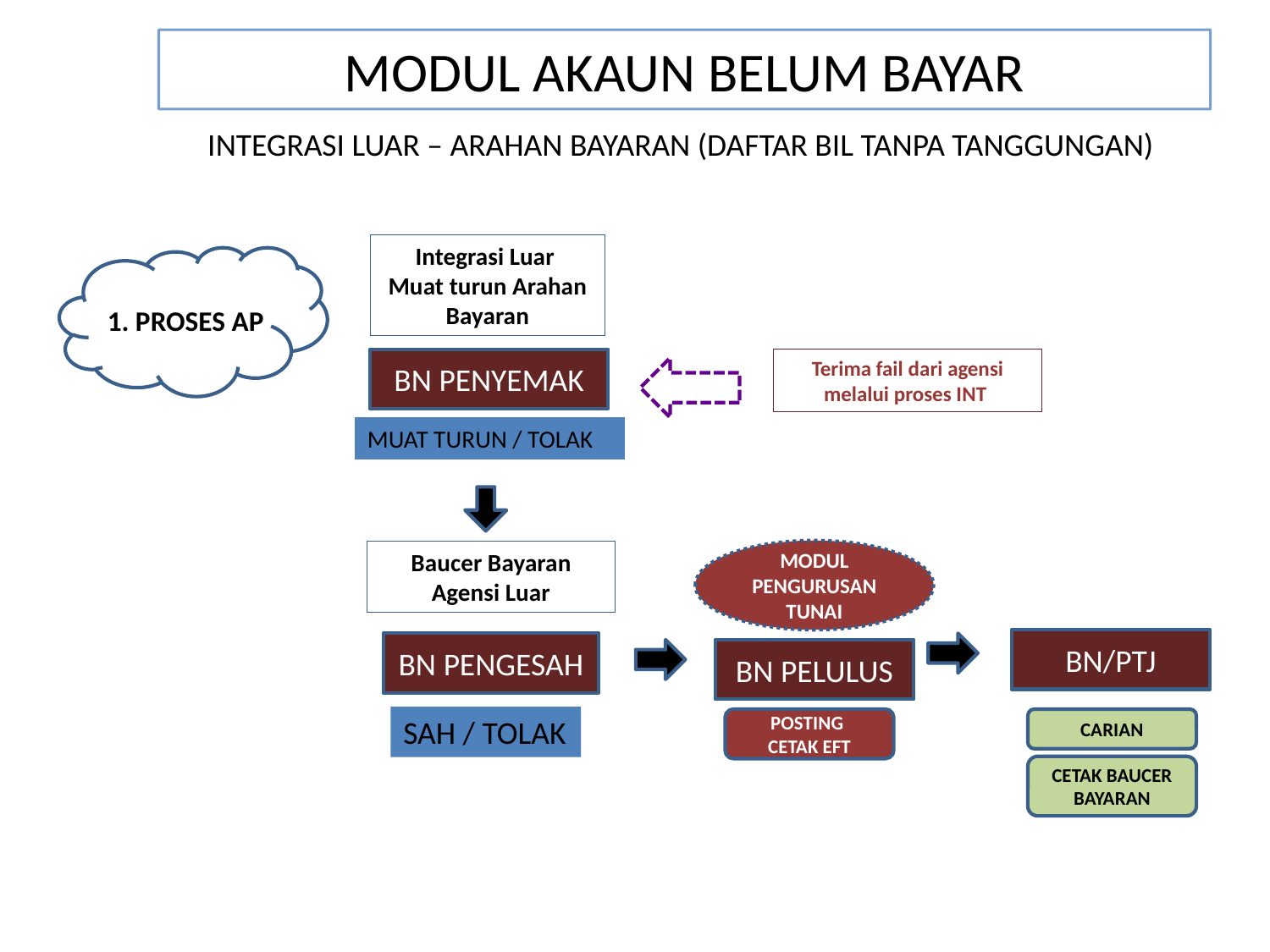

# MODUL AKAUN BELUM BAYAR
INTEGRASI LUAR – ARAHAN BAYARAN (DAFTAR BIL TANPA TANGGUNGAN)
Integrasi Luar
Muat turun Arahan Bayaran

1. PROSES AP
Terima fail dari agensi melalui proses INT
BN PENYEMAK

MUAT TURUN / TOLAK

MODUL PENGURUSAN TUNAI
Baucer Bayaran Agensi Luar
BN/PTJ
BN PENGESAH

BN PELULUS
SAH / TOLAK
POSTING
CETAK EFT
CARIAN
CETAK BAUCER BAYARAN